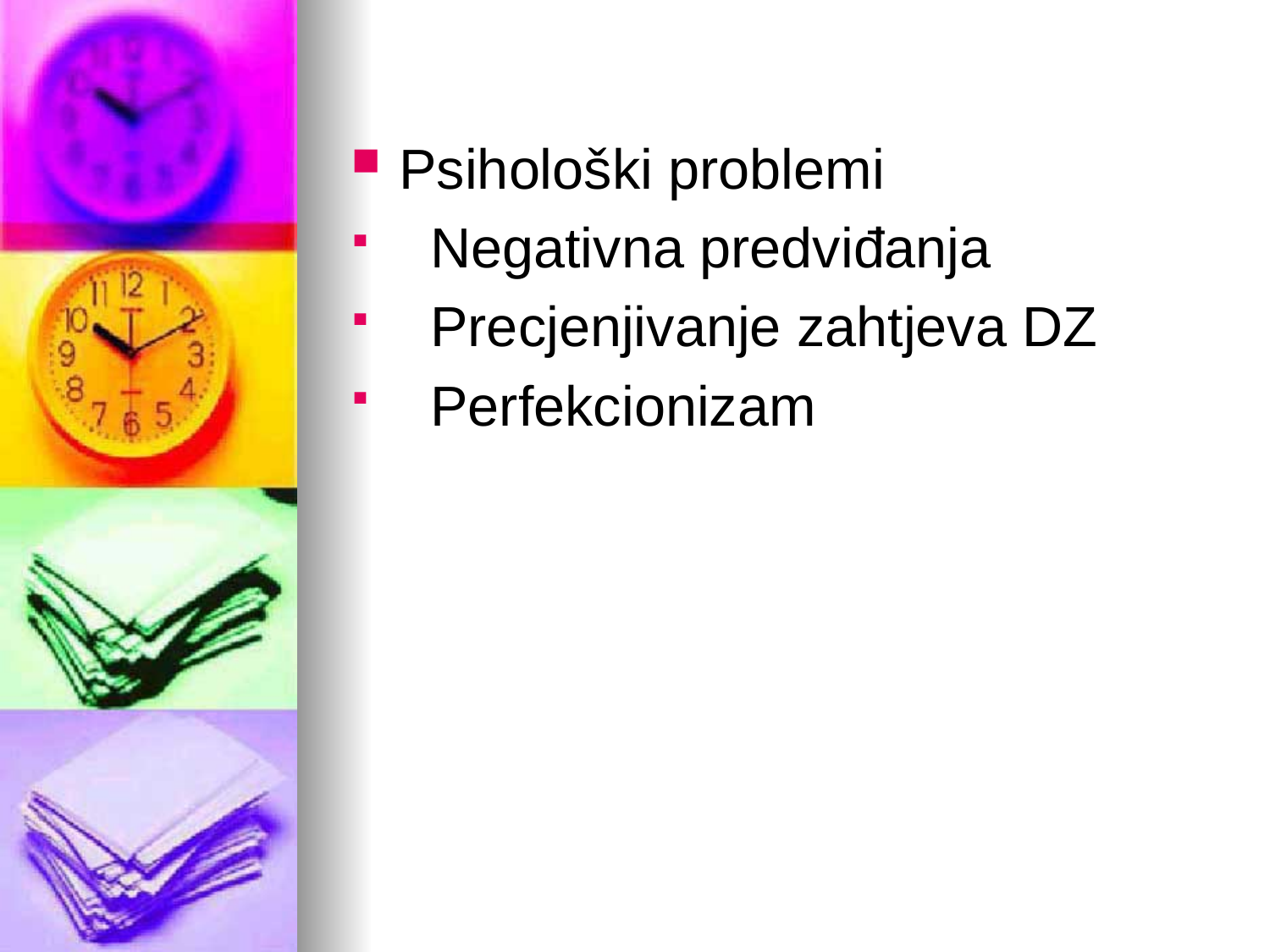

#
Psihološki problemi
  Negativna predviđanja
  Precjenjivanje zahtjeva DZ
  Perfekcionizam